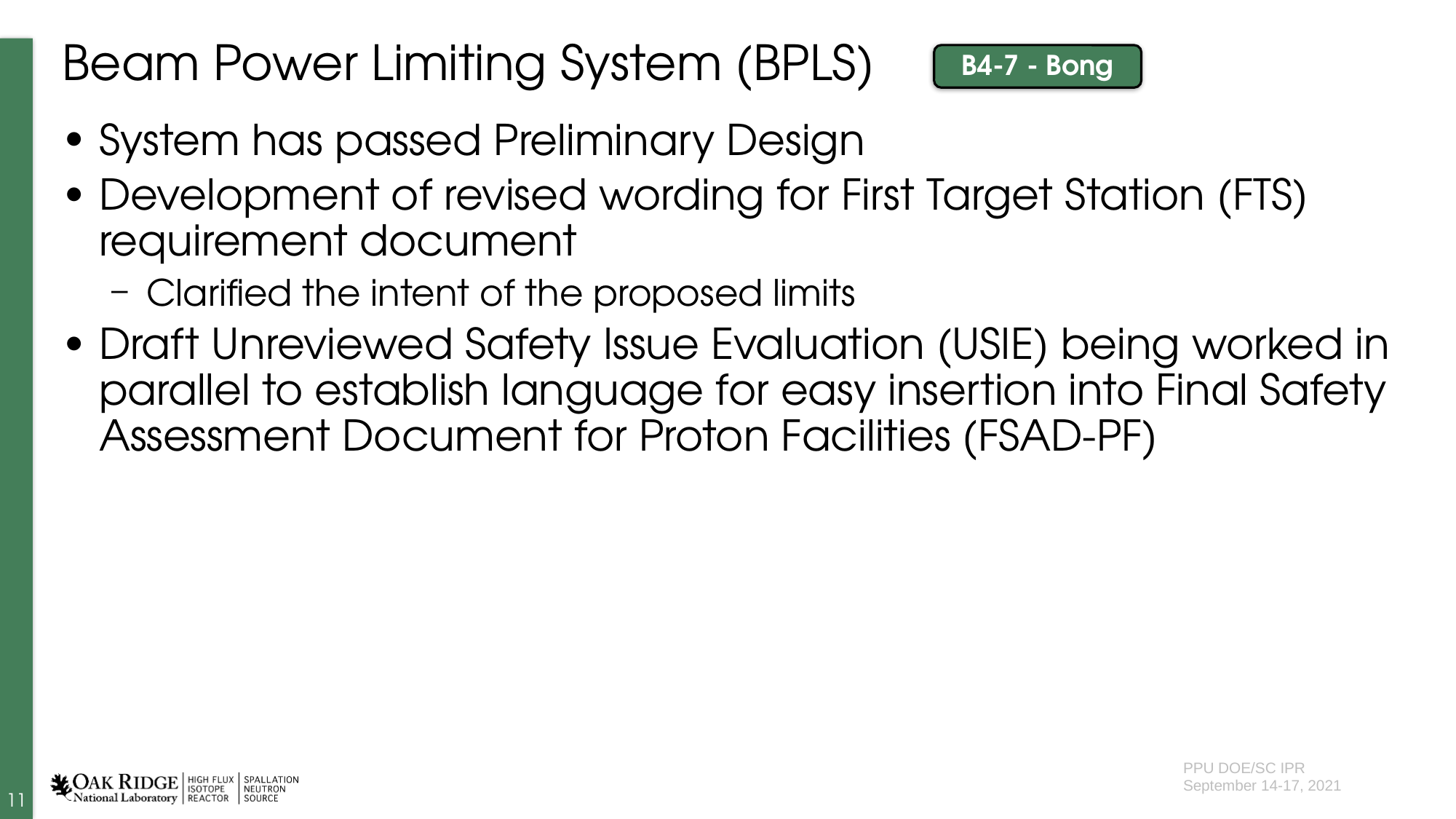

# Beam Power Limiting System (BPLS)
B4-7 - Bong
System has passed Preliminary Design
Development of revised wording for First Target Station (FTS) requirement document
Clarified the intent of the proposed limits
Draft Unreviewed Safety Issue Evaluation (USIE) being worked in parallel to establish language for easy insertion into Final Safety Assessment Document for Proton Facilities (FSAD-PF)